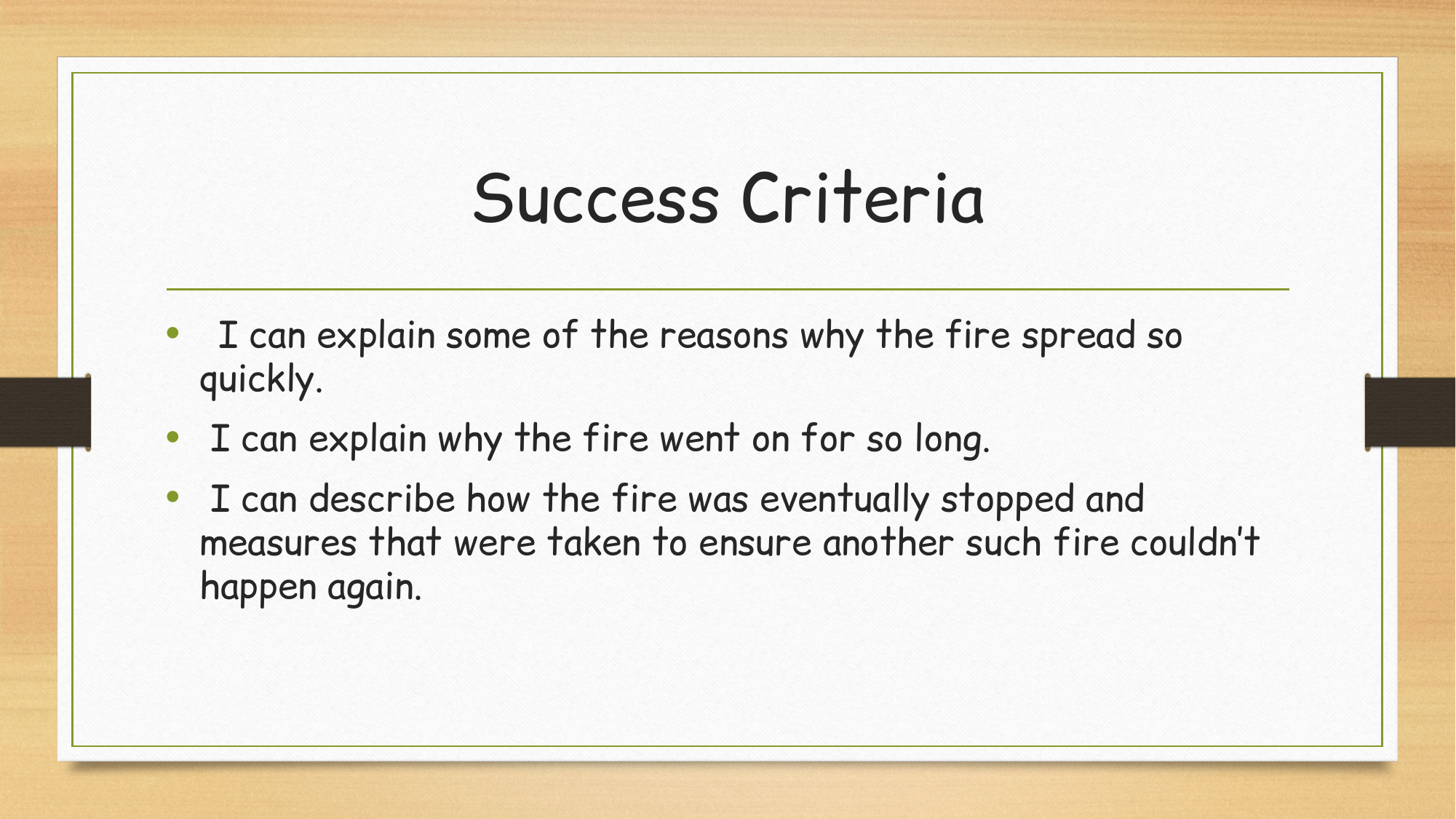

# Success Criteria
  I can explain some of the reasons why the fire spread so quickly.
 I can explain why the fire went on for so long.
 I can describe how the fire was eventually stopped and measures that were taken to ensure another such fire couldn’t happen again.